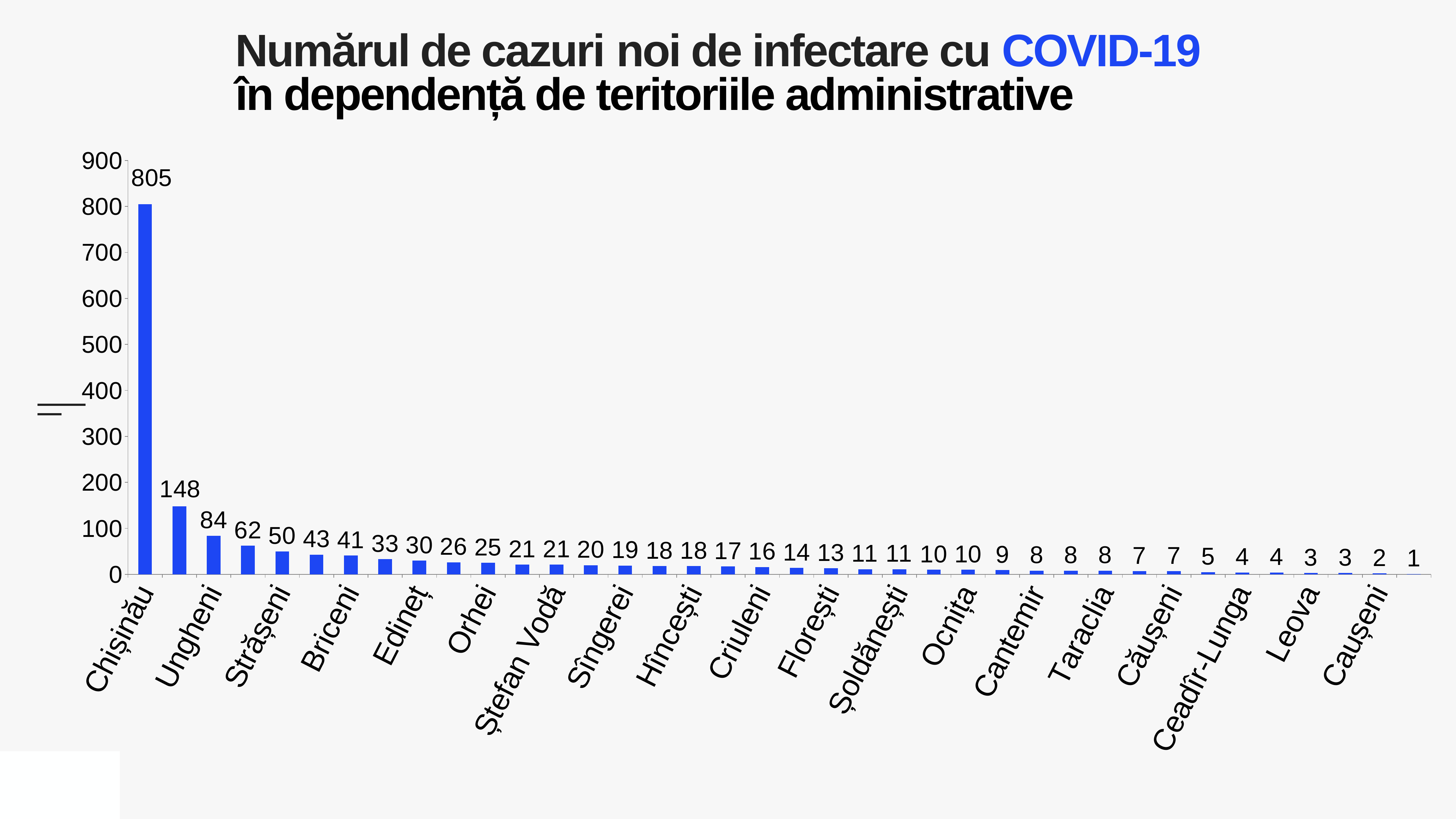

Numărul de cazuri noi de infectare cu COVID-19
în dependență de teritoriile administrative

### Chart

| Category | Cazuri |
|---|---|
| Chișinău | 805.0 |
| Transnistria | 148.0 |
| Ungheni | 84.0 |
| Bălți | 62.0 |
| Strășeni | 50.0 |
| Anenii Noi | 43.0 |
| Briceni | 41.0 |
| Călărași | 33.0 |
| Edineț | 30.0 |
| Drochia | 26.0 |
| Orhei | 25.0 |
| Rîșcani | 21.0 |
| Ștefan Vodă | 21.0 |
| Nisporeni | 20.0 |
| Sîngerei | 19.0 |
| Fălești | 18.0 |
| Hîncești | 18.0 |
| Cimișlia | 17.0 |
| Criuleni | 16.0 |
| Rezina | 14.0 |
| Florești | 13.0 |
| Dondușeni | 11.0 |
| Șoldănești | 11.0 |
| Ialoveni | 10.0 |
| Ocnița | 10.0 |
| Cahul | 9.0 |
| Cantemir | 8.0 |
| Soroca | 8.0 |
| Taraclia | 8.0 |
| Basarabeasca | 7.0 |
| Căușeni | 7.0 |
| Dubăsari | 5.0 |
| Ceadîr-Lunga | 4.0 |
| Glodeni | 4.0 |
| Leova | 3.0 |
| Telenești | 3.0 |
| Caușeni | 2.0 |
| Comrat | 1.0 |